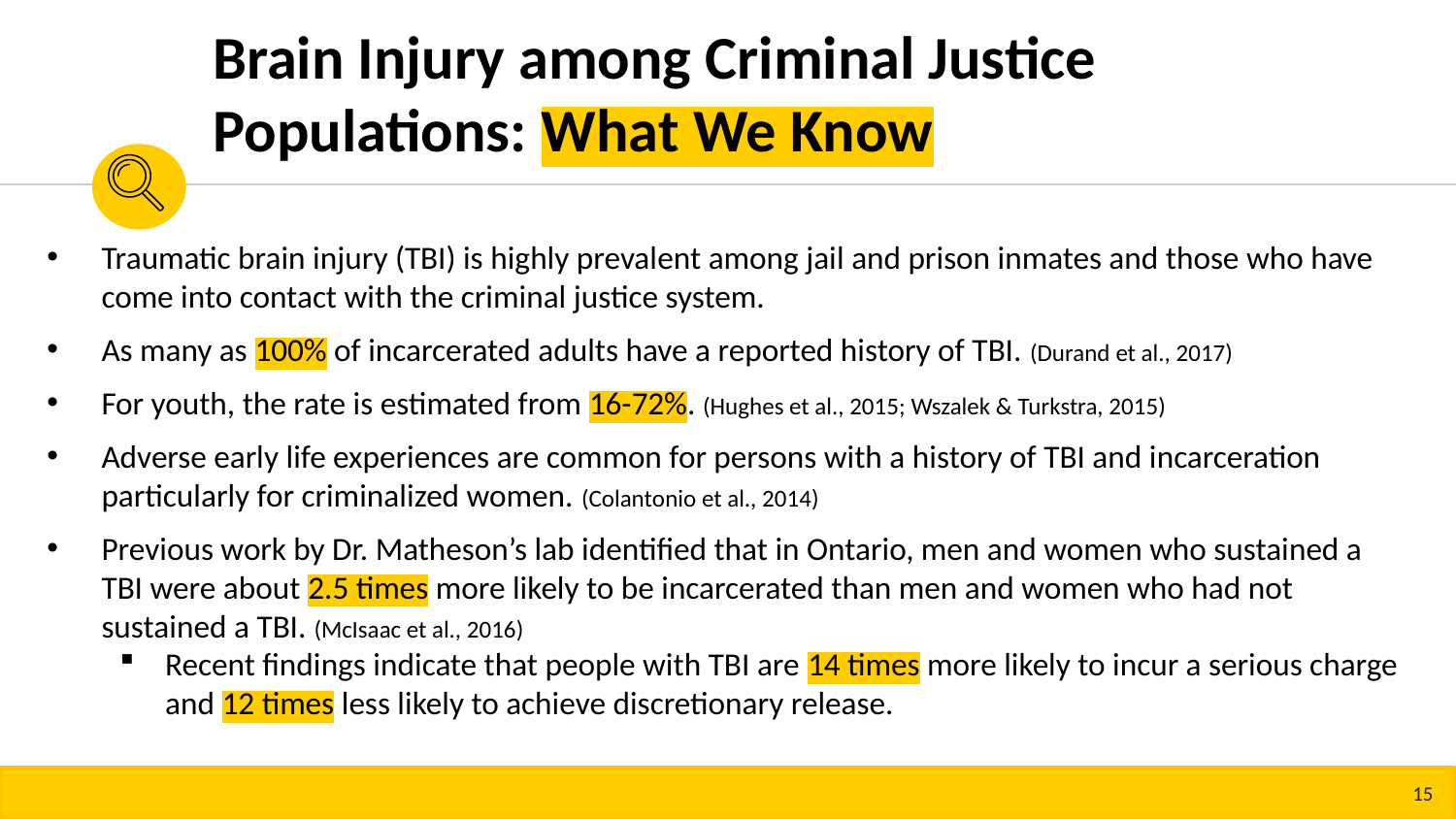

Brain Injury among Criminal Justice Populations: What We Know

Traumatic brain injury (TBI) is highly prevalent among jail and prison inmates and those who have come into contact with the criminal justice system.

As many as 100% of incarcerated adults have a reported history of TBI. (Durand et al., 2017)

For youth, the rate is estimated from 16-72%. (Hughes et al., 2015; Wszalek & Turkstra, 2015)

Adverse early life experiences are common for persons with a history of TBI and incarceration particularly for criminalized women. (Colantonio et al., 2014)

Previous work by Dr. Matheson’s lab identified that in Ontario, men and women who sustained a TBI were about 2.5 times more likely to be incarcerated than men and women who had not sustained a TBI. (McIsaac et al., 2016)
Recent findings indicate that people with TBI are 14 times more likely to incur a serious charge and 12 times less likely to achieve discretionary release.
15